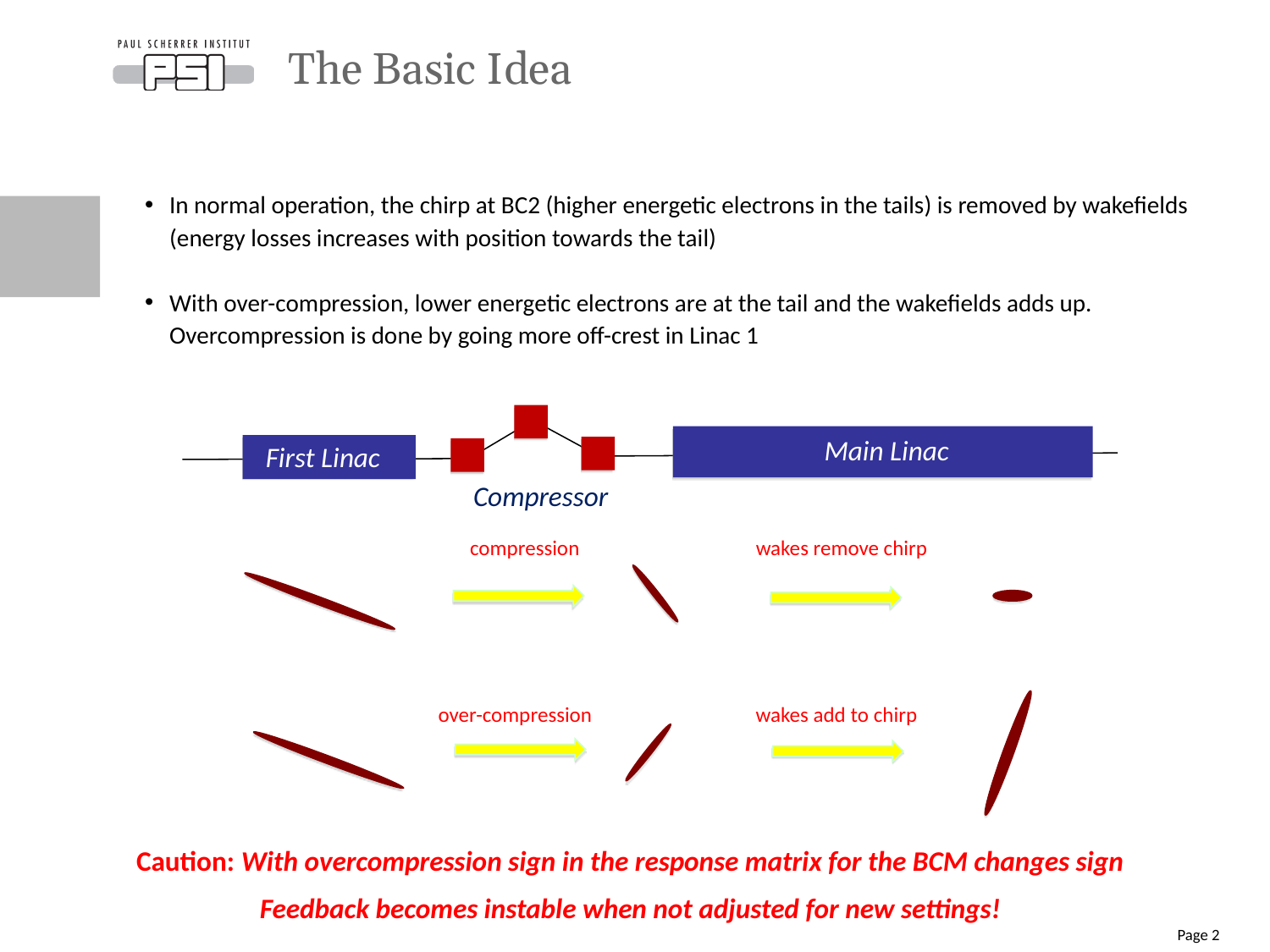

# The Basic Idea
In normal operation, the chirp at BC2 (higher energetic electrons in the tails) is removed by wakefields (energy losses increases with position towards the tail)

With over-compression, lower energetic electrons are at the tail and the wakefields adds up.  Overcompression is done by going more off-crest in Linac 1

Main Linac
First Linac

Compressor
wakes remove chirp
compression

over-compression
wakes add to chirp

Caution: With overcompression sign in the response matrix for the BCM changes sign
Feedback becomes instable when not adjusted for new settings!
Page 2